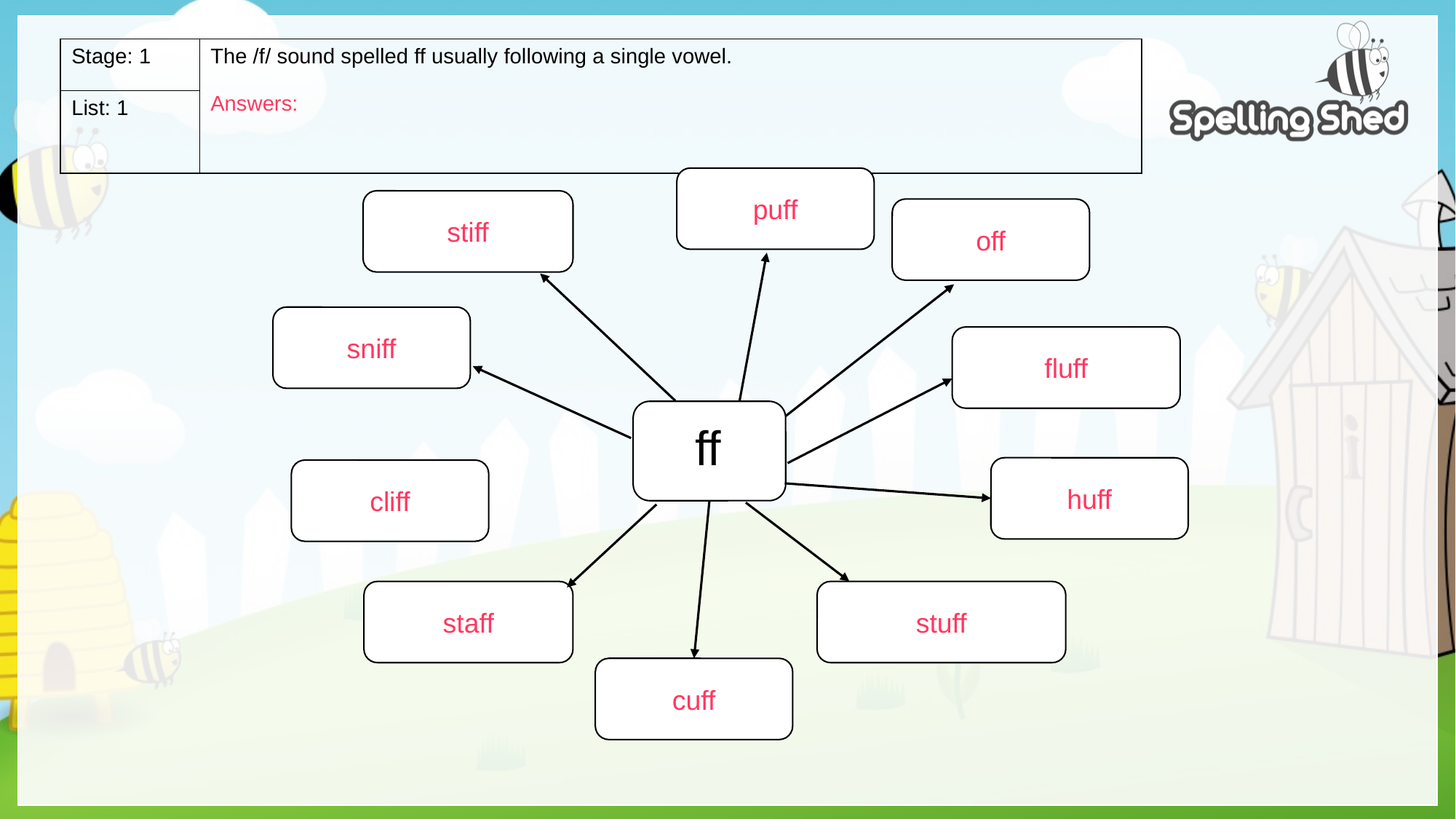

| Stage: 1 | The /f/ sound spelled ff usually following a single vowel. Answers: |
| --- | --- |
| List: 1 |  |
puff
stiff
off
sniff

fluff

ff
huff
cliff
staff
stuff
cuff